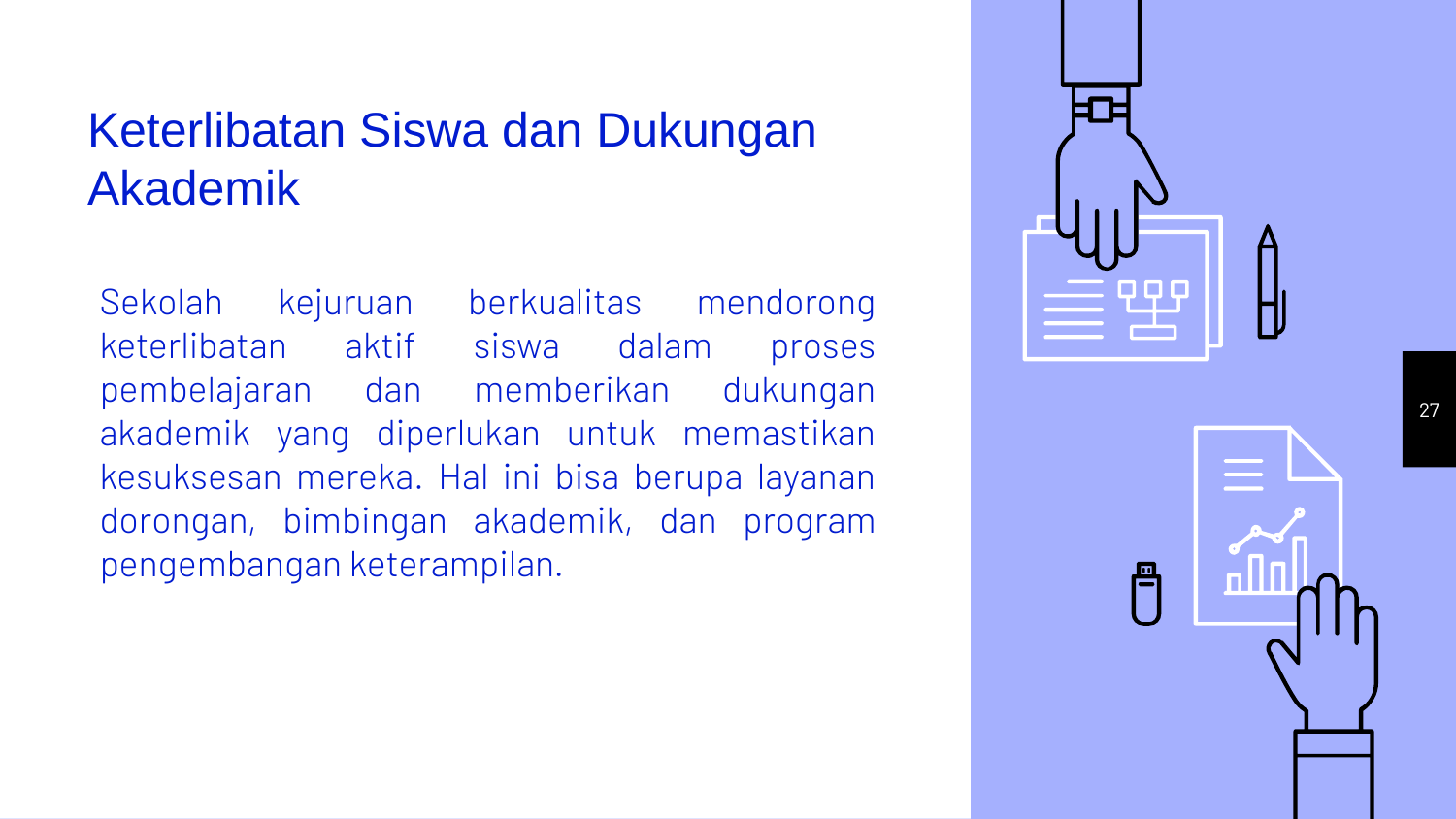

# Keterlibatan Siswa dan Dukungan Akademik
Sekolah kejuruan berkualitas mendorong keterlibatan aktif siswa dalam proses pembelajaran dan memberikan dukungan akademik yang diperlukan untuk memastikan kesuksesan mereka. Hal ini bisa berupa layanan dorongan, bimbingan akademik, dan program pengembangan keterampilan.
27